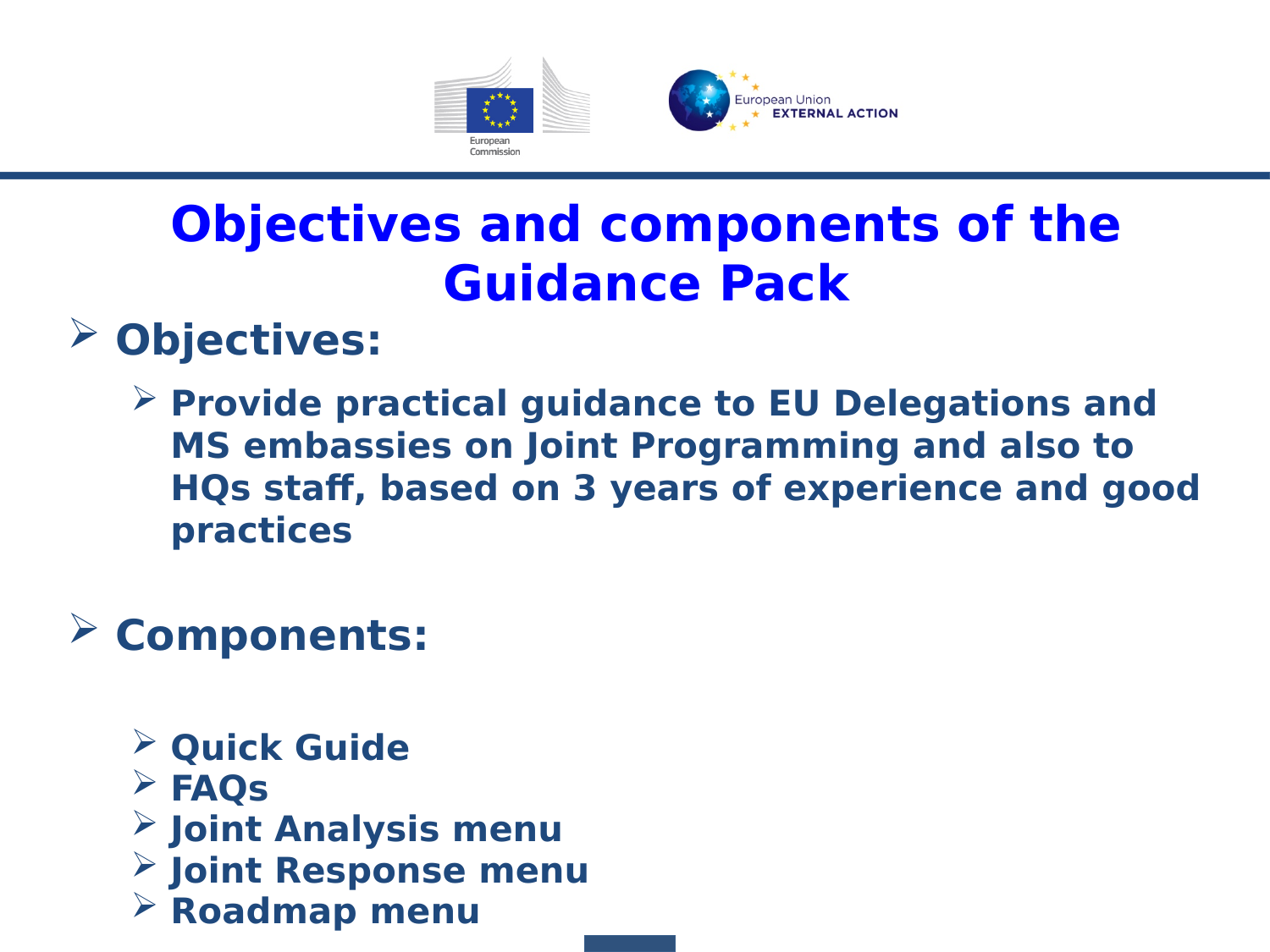

Objectives and components of the Guidance Pack
Objectives:
Provide practical guidance to EU Delegations and MS embassies on Joint Programming and also to HQs staff, based on 3 years of experience and good practices

Components:

Quick Guide
FAQs
Joint Analysis menu
Joint Response menu
Roadmap menu